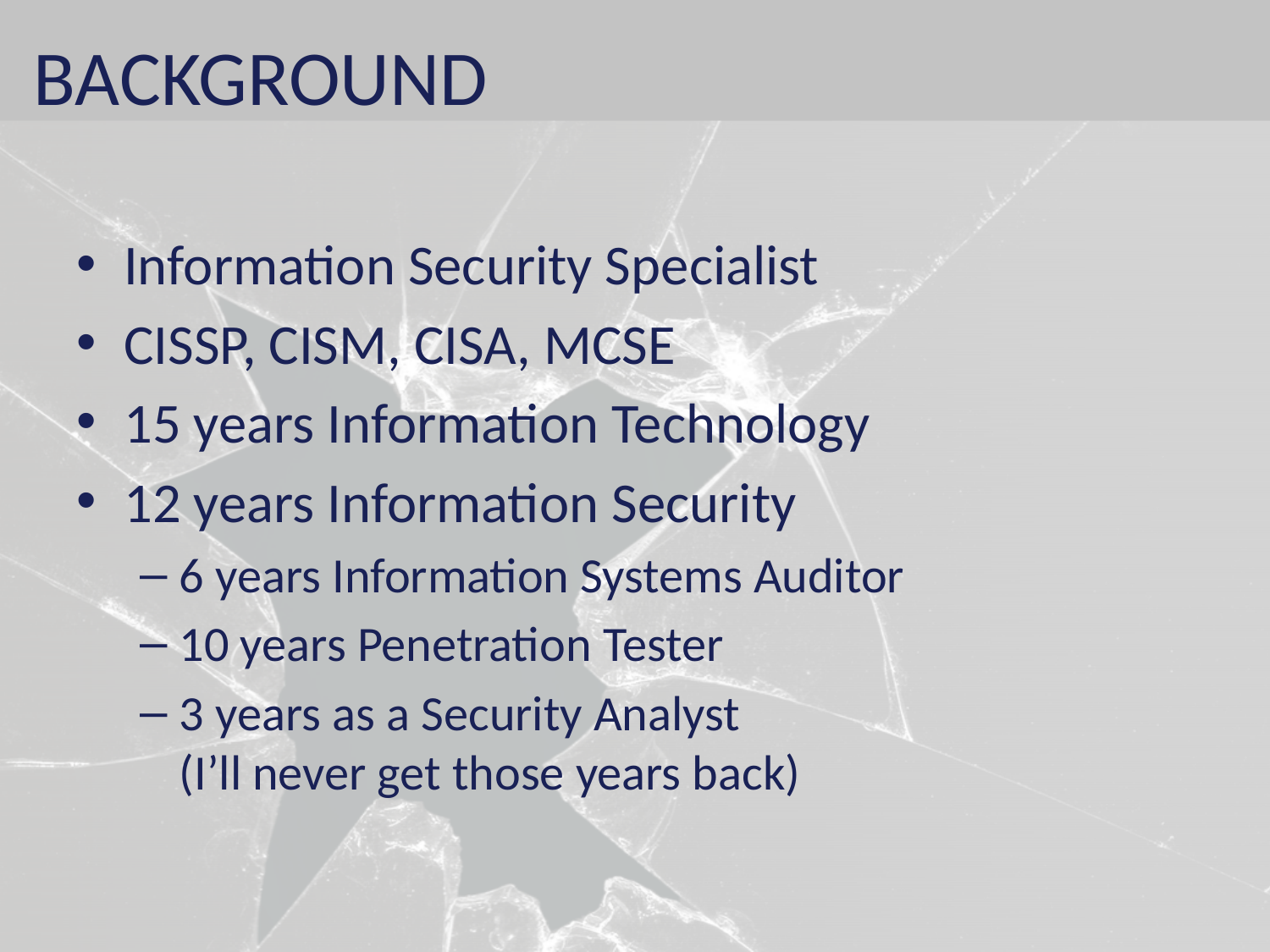

# BACKGROUND
Information Security Specialist
CISSP, CISM, CISA, MCSE
15 years Information Technology
12 years Information Security
6 years Information Systems Auditor
10 years Penetration Tester
3 years as a Security Analyst
(I’ll never get those years back)